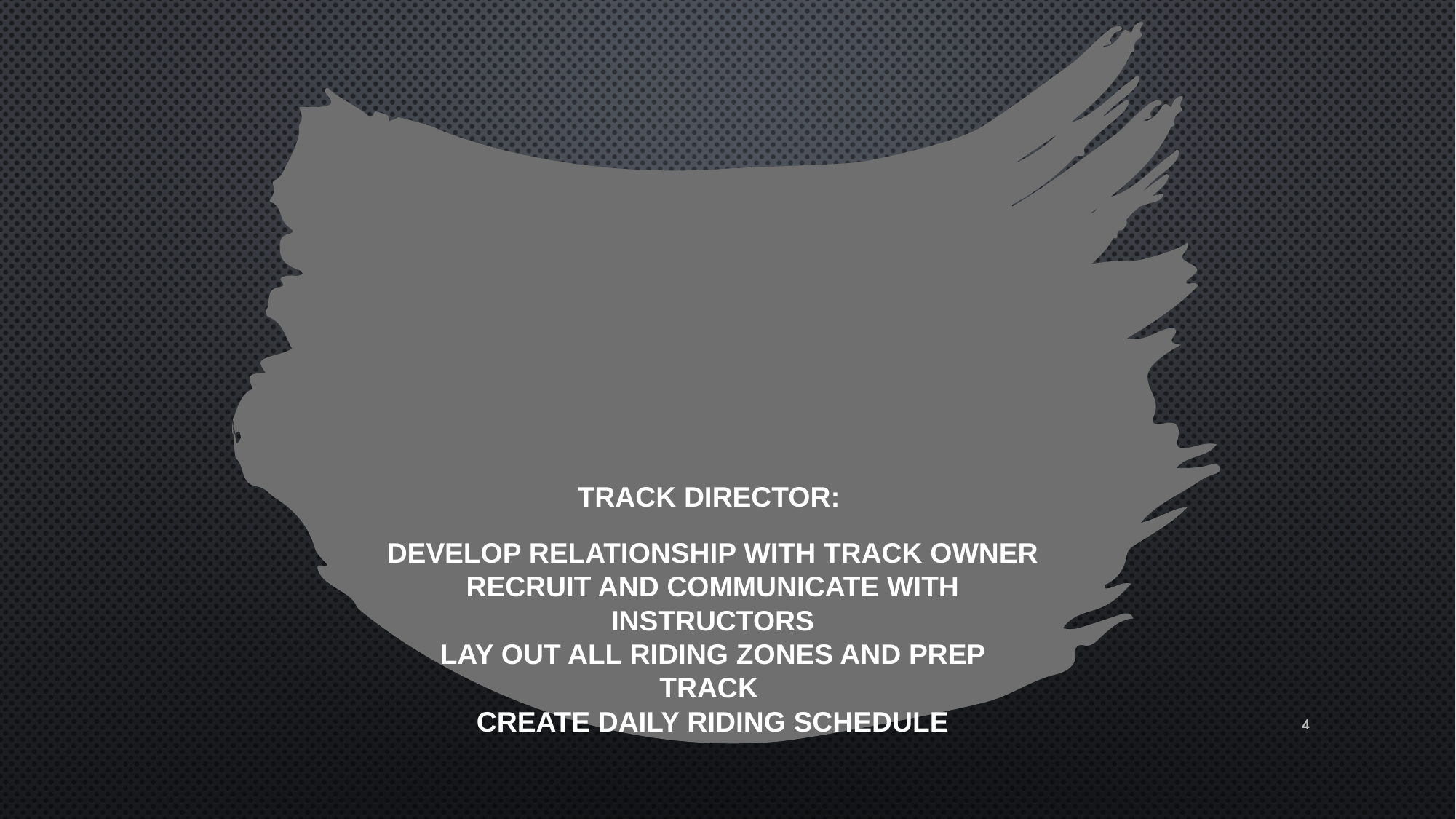

# Track Director:  Develop relationship with track owner Recruit and communicate with instructors Lay out all riding zones and prep track  Create daily riding schedule
4